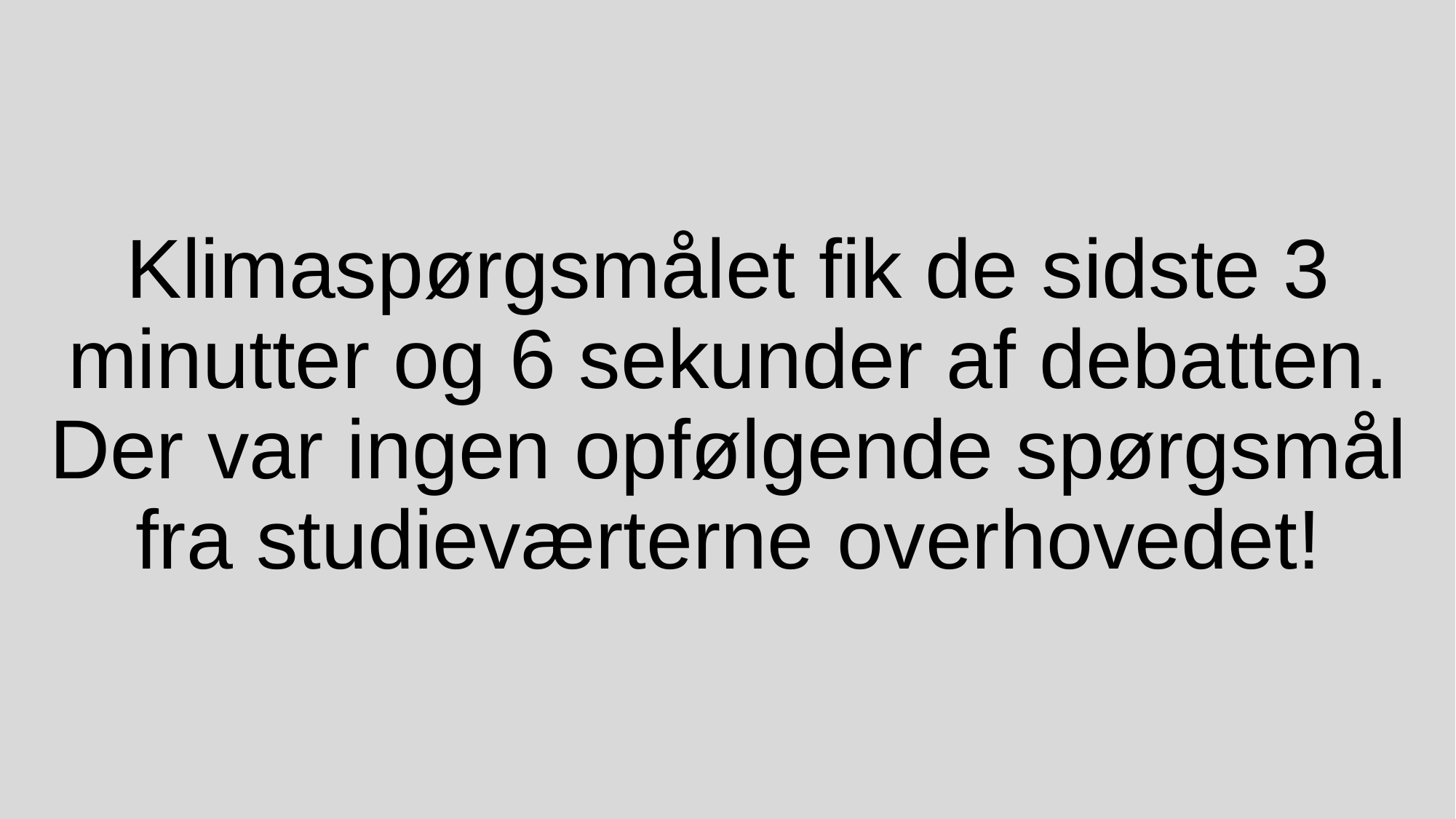

# Klimaspørgsmålet fik de sidste 3 minutter og 6 sekunder af debatten. Der var ingen opfølgende spørgsmål fra studieværterne overhovedet!